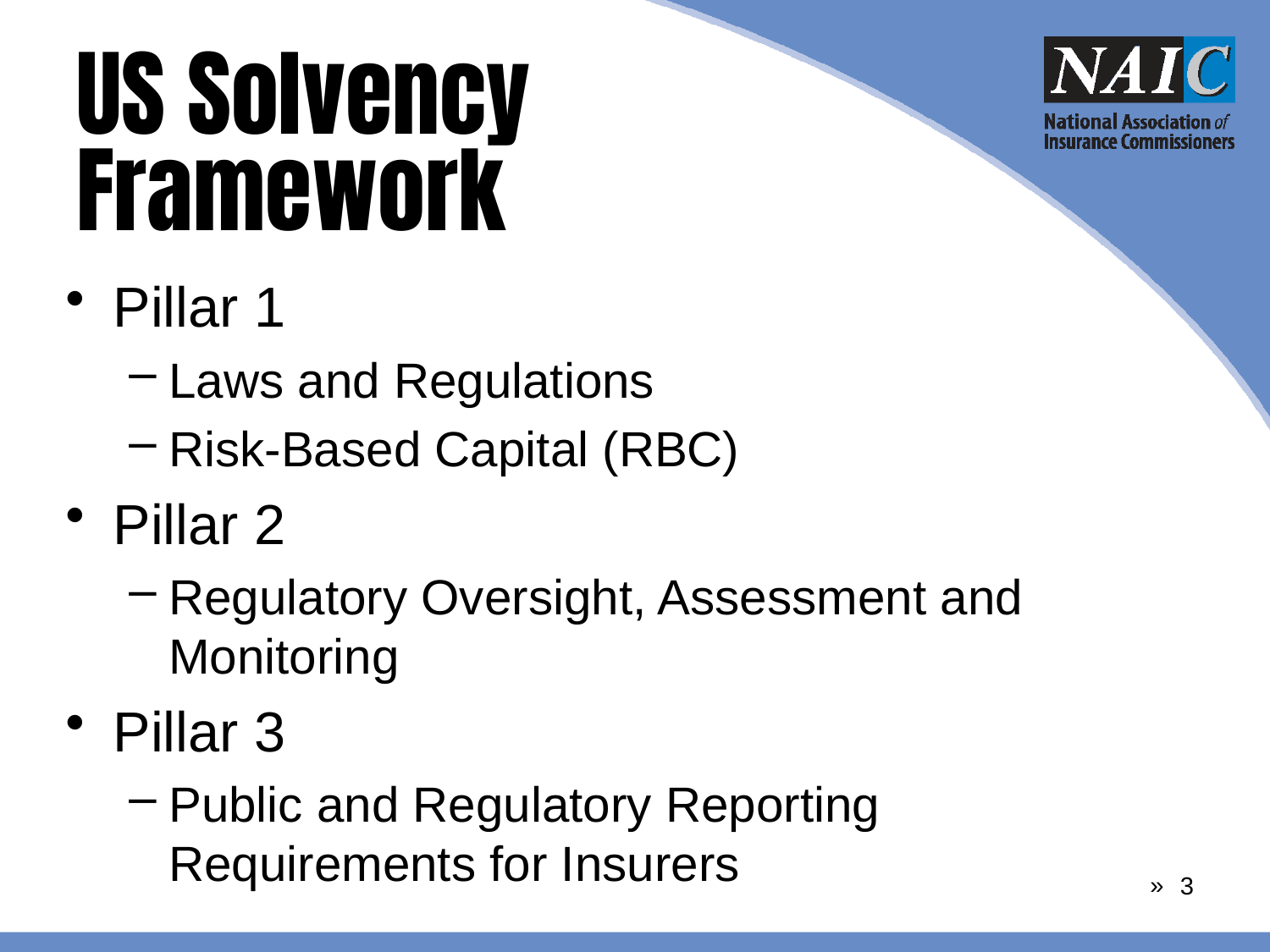

# US Solvency Framework
Pillar 1
Laws and Regulations
Risk-Based Capital (RBC)
Pillar 2
Regulatory Oversight, Assessment and Monitoring
Pillar 3
Public and Regulatory Reporting Requirements for Insurers

3